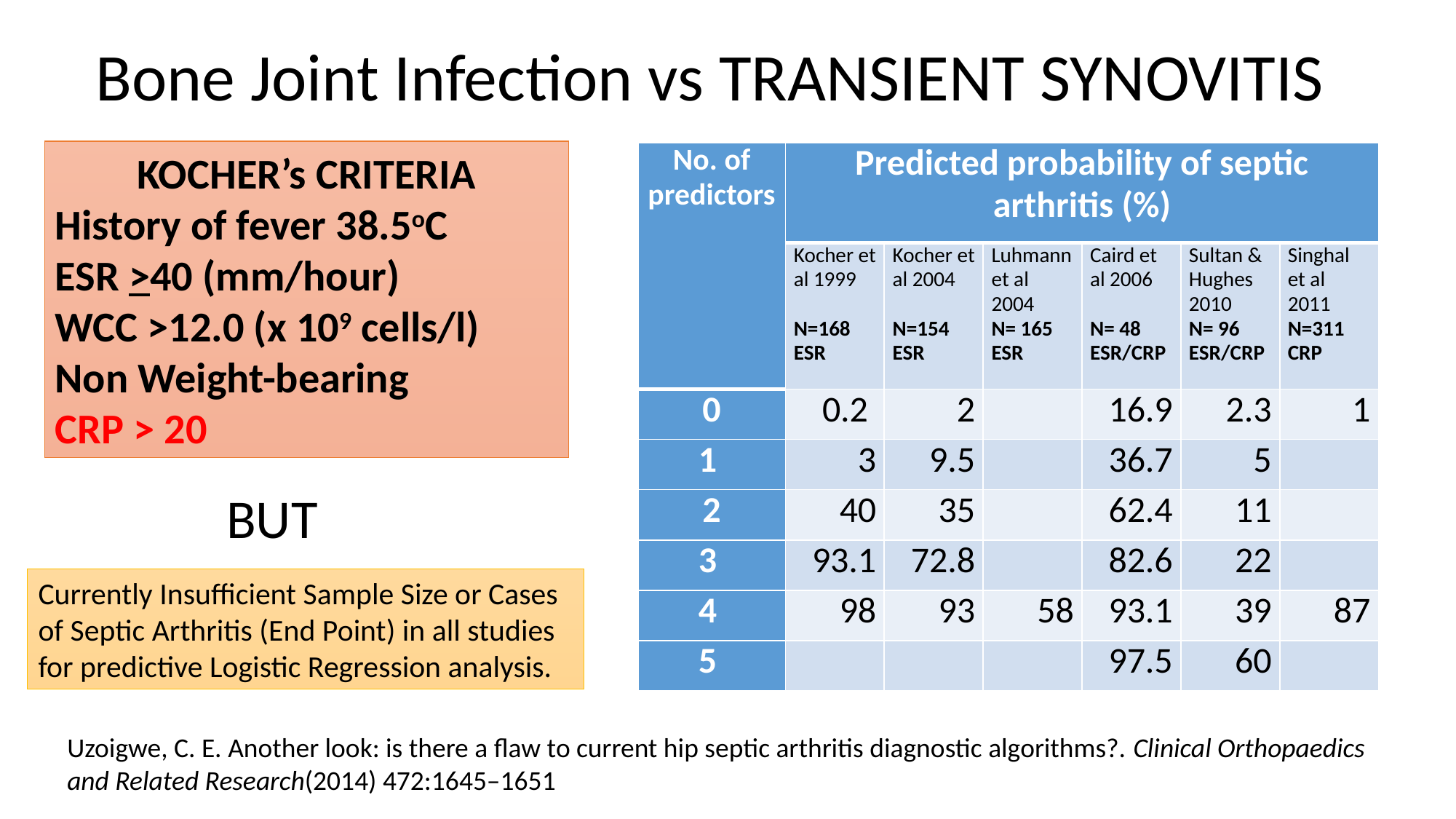

# Bone Joint Infection vs TRANSIENT SYNOVITIS
KOCHER’s CRITERIA
History of fever 38.5oC
ESR >40 (mm/hour)
WCC >12.0 (x 109 cells/l)
Non Weight-bearing
CRP > 20
| No. of predictors | Predicted probability of septic arthritis (%) |  |  |  |  |  |
| --- | --- | --- | --- | --- | --- | --- |
|  | Kocher et al 1999 N=168 ESR | Kocher et al 2004 N=154 ESR | Luhmann et al 2004 N= 165 ESR | Caird et al 2006 N= 48 ESR/CRP | Sultan & Hughes 2010 N= 96 ESR/CRP | Singhal et al 2011 N=311 CRP |
| 0 | 0.2 | 2 |  | 16.9 | 2.3 | 1 |
| 1 | 3 | 9.5 |  | 36.7 | 5 |  |
| 2 | 40 | 35 |  | 62.4 | 11 |  |
| 3 | 93.1 | 72.8 |  | 82.6 | 22 |  |
| 4 | 98 | 93 | 58 | 93.1 | 39 | 87 |
| 5 |  |  |  | 97.5 | 60 |  |
BUT
Currently Insufficient Sample Size or Cases of Septic Arthritis (End Point) in all studies for predictive Logistic Regression analysis.
Uzoigwe, C. E. Another look: is there a flaw to current hip septic arthritis diagnostic algorithms?. Clinical Orthopaedics and Related Research(2014) 472:1645–1651